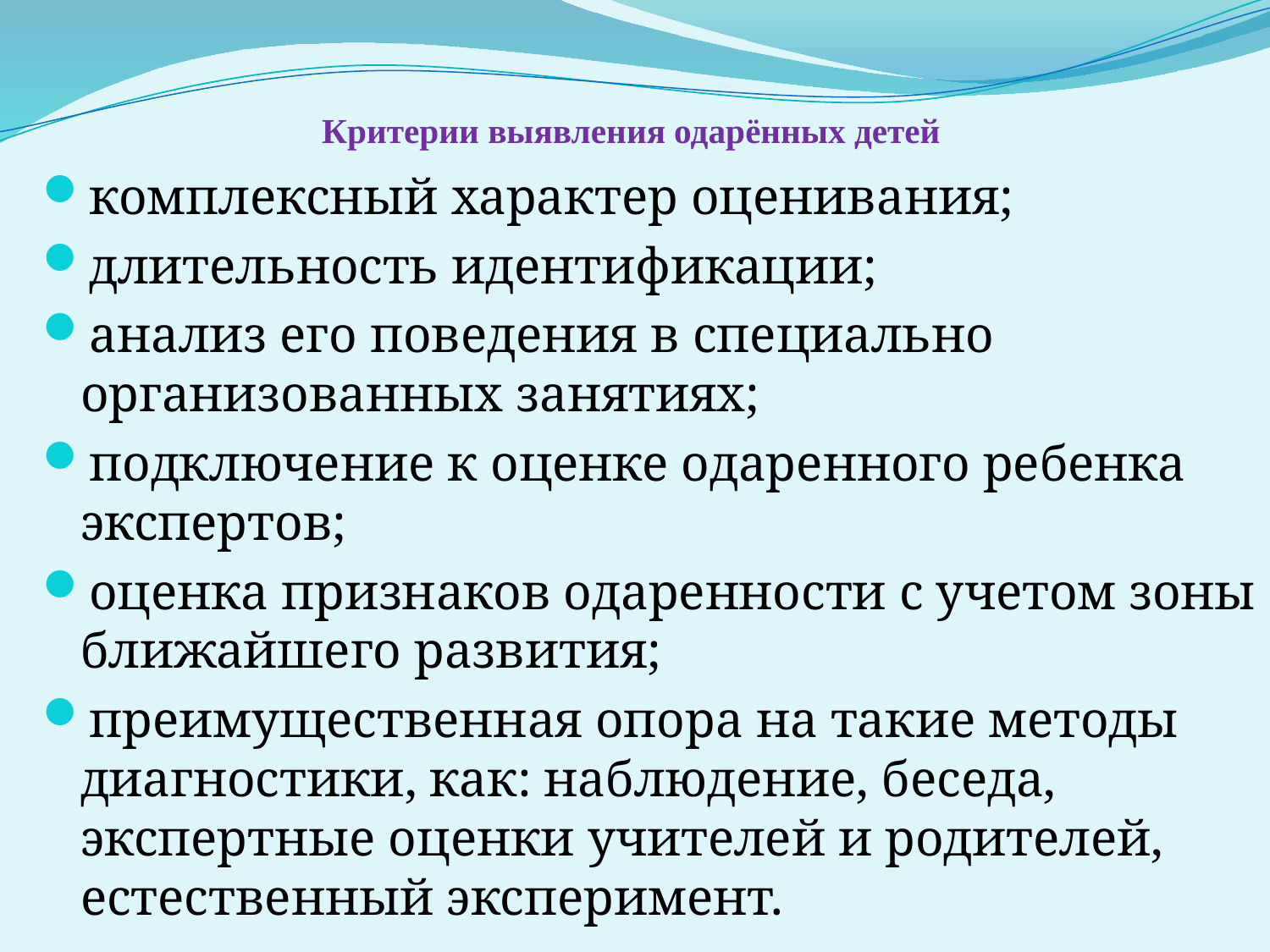

# Критерии выявления одарённых детей
комплексный характер оценивания;
длительность идентификации;
анализ его поведения в специально организованных занятиях;
подключение к оценке одаренного ребенка экспертов;
оценка признаков одаренности с учетом зоны ближайшего развития;
преимущественная опора на такие методы диагностики, как: наблюдение, беседа, экспертные оценки учителей и родителей, естественный эксперимент.